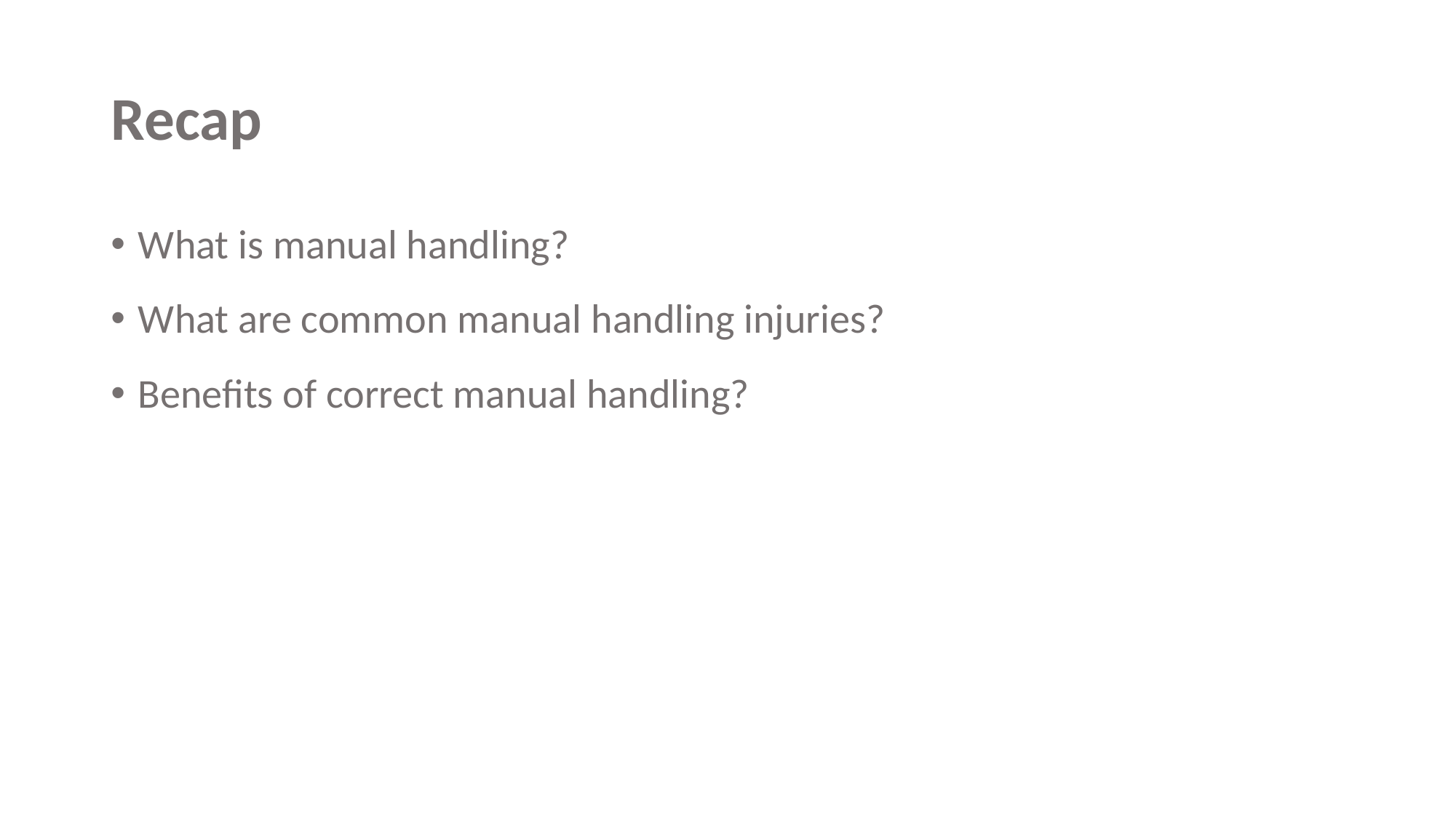

# Recap
What is manual handling?
What are common manual handling injuries?
Benefits of correct manual handling?